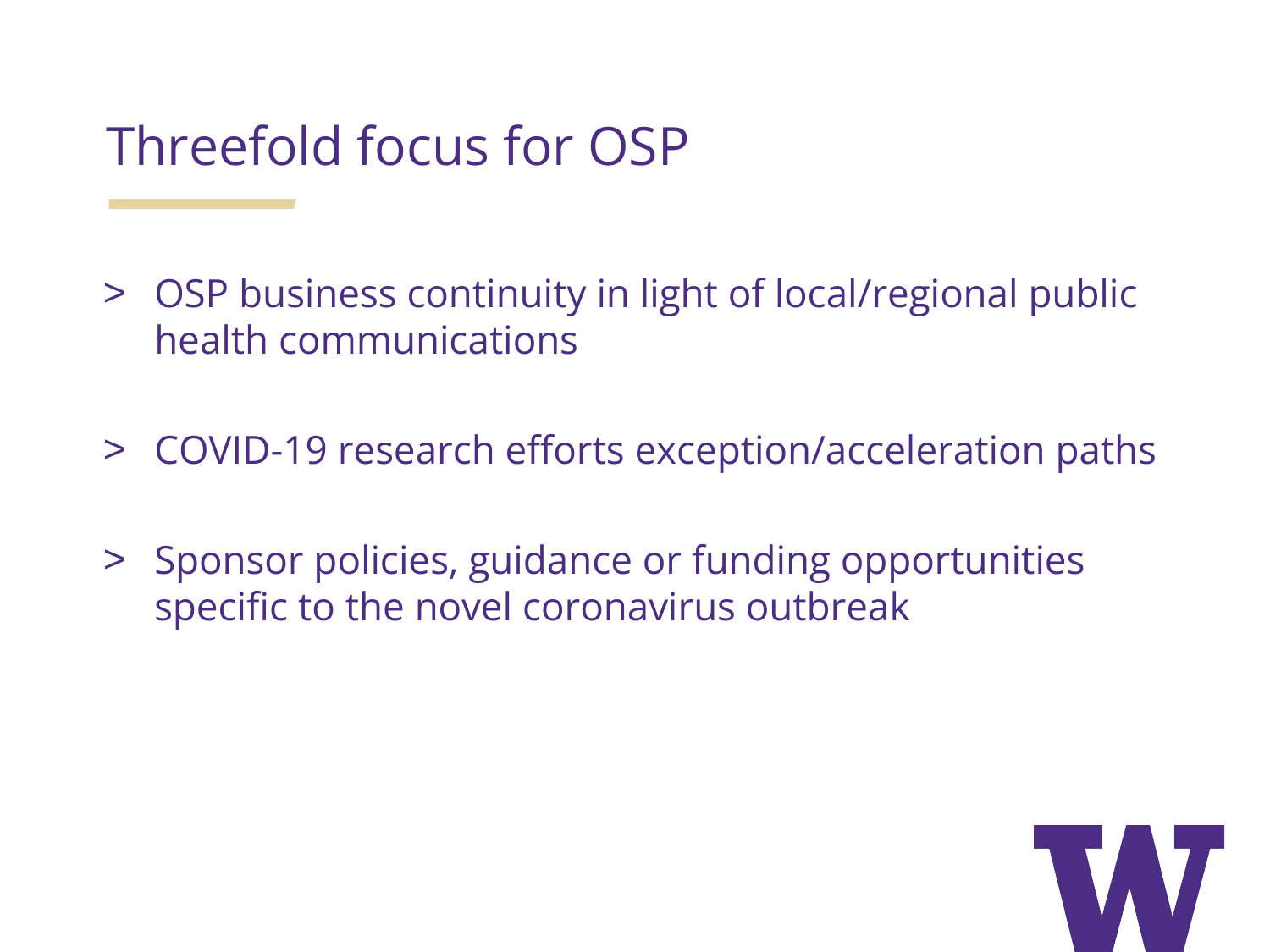

Threefold focus for OSP

OSP business continuity in light of local/regional public health communications

COVID-19 research efforts exception/acceleration paths

Sponsor policies, guidance or funding opportunities specific to the novel coronavirus outbreak